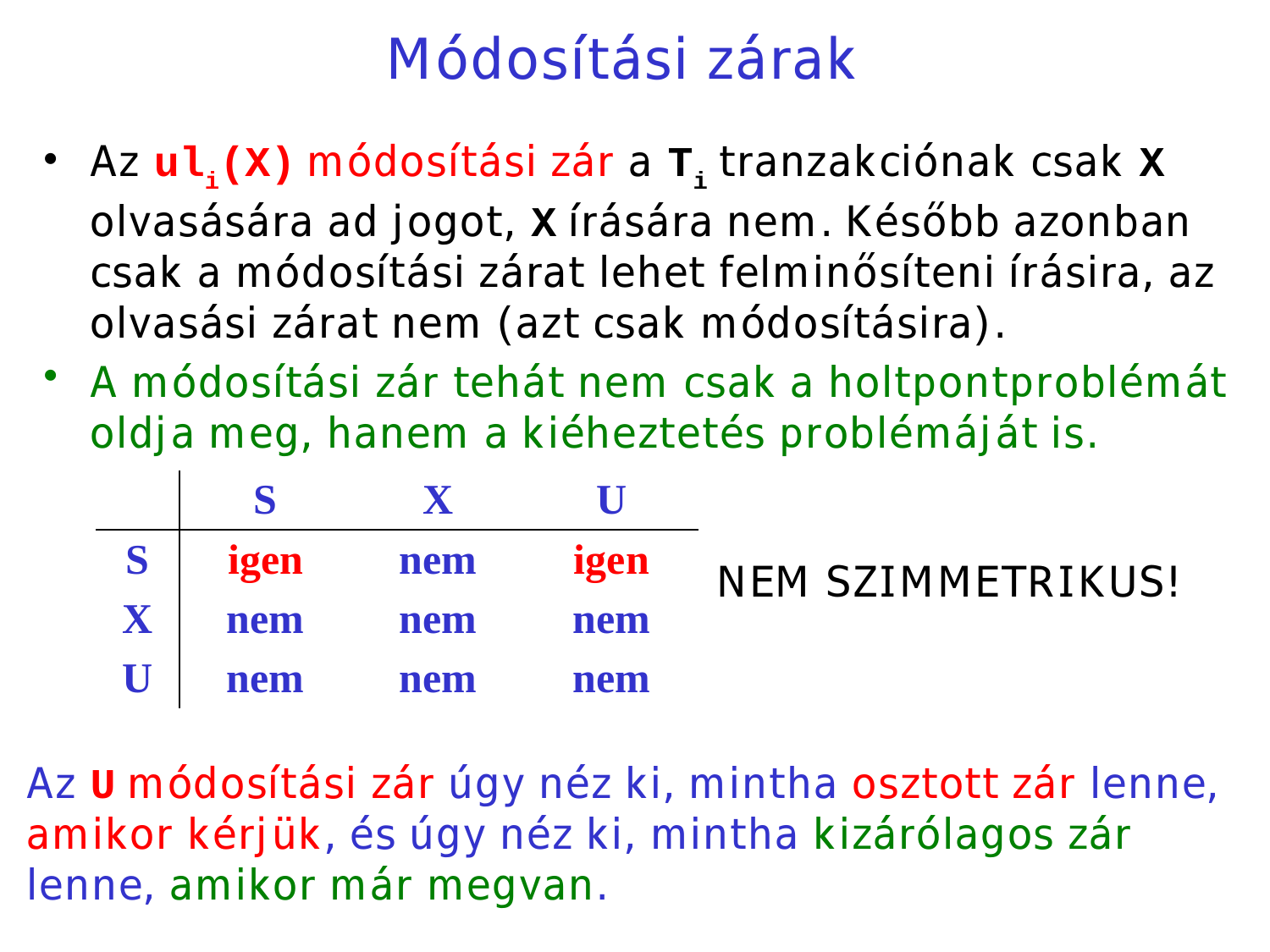

# Módosítási zárak
Az uli(X) módosítási zár a Ti tranzakciónak csak X olvasására ad jogot, X írására nem. Később azonban csak a módosítási zárat lehet felminősíteni írásira, az olvasási zárat nem (azt csak módosításira).
A módosítási zár tehát nem csak a holtpontproblémát oldja meg, hanem a kiéheztetés problémáját is.
|  | S | X | U |
| --- | --- | --- | --- |
| S | igen | nem | igen |
| X | nem | nem | nem |
| U | nem | nem | nem |
NEM SZIMMETRIKUS!
Az U módosítási zár úgy néz ki, mintha osztott zár lenne, amikor kérjük, és úgy néz ki, mintha kizárólagos zár lenne, amikor már megvan.